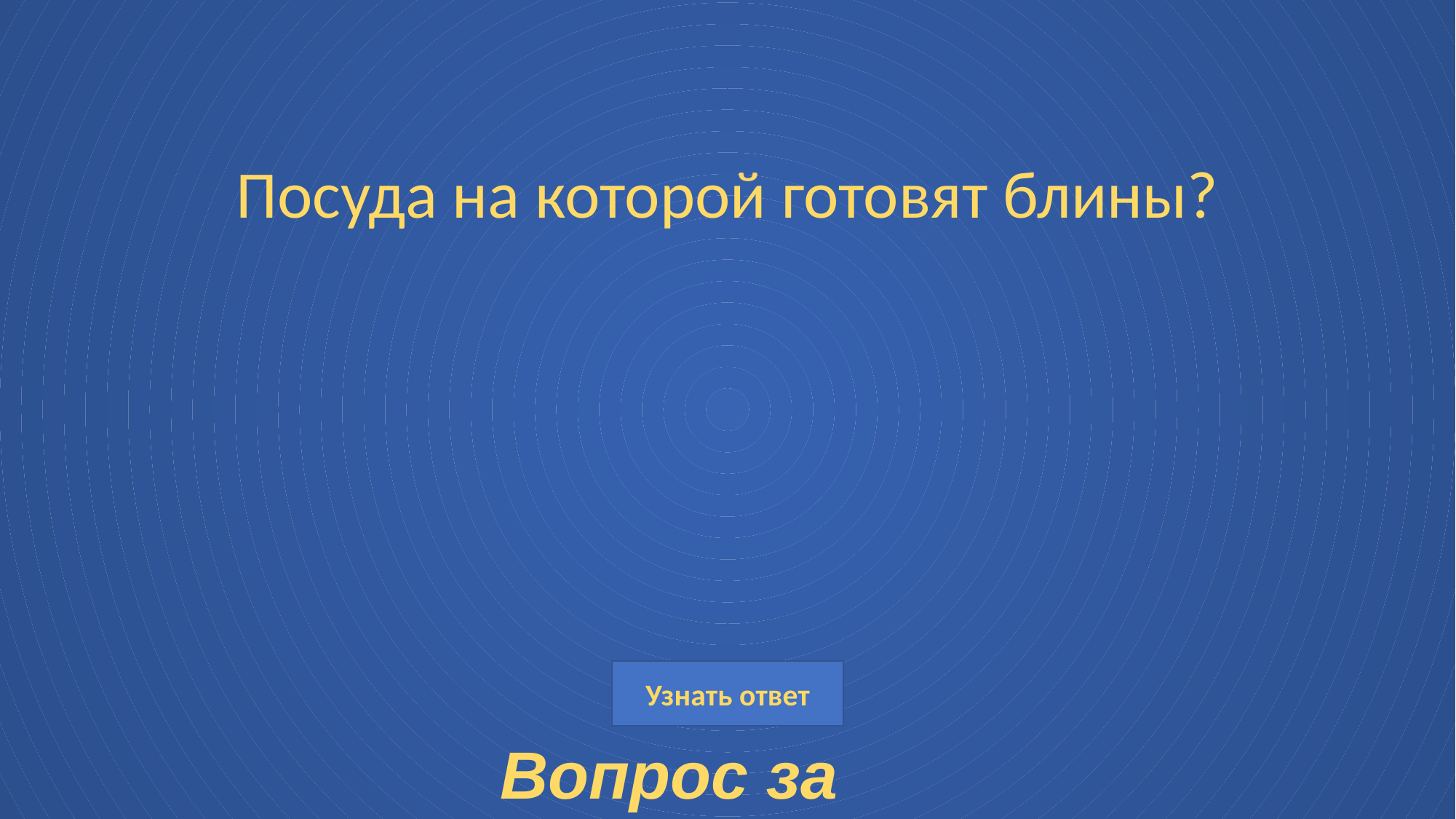

# Посуда на которой готовят блины?
Вопрос за 400